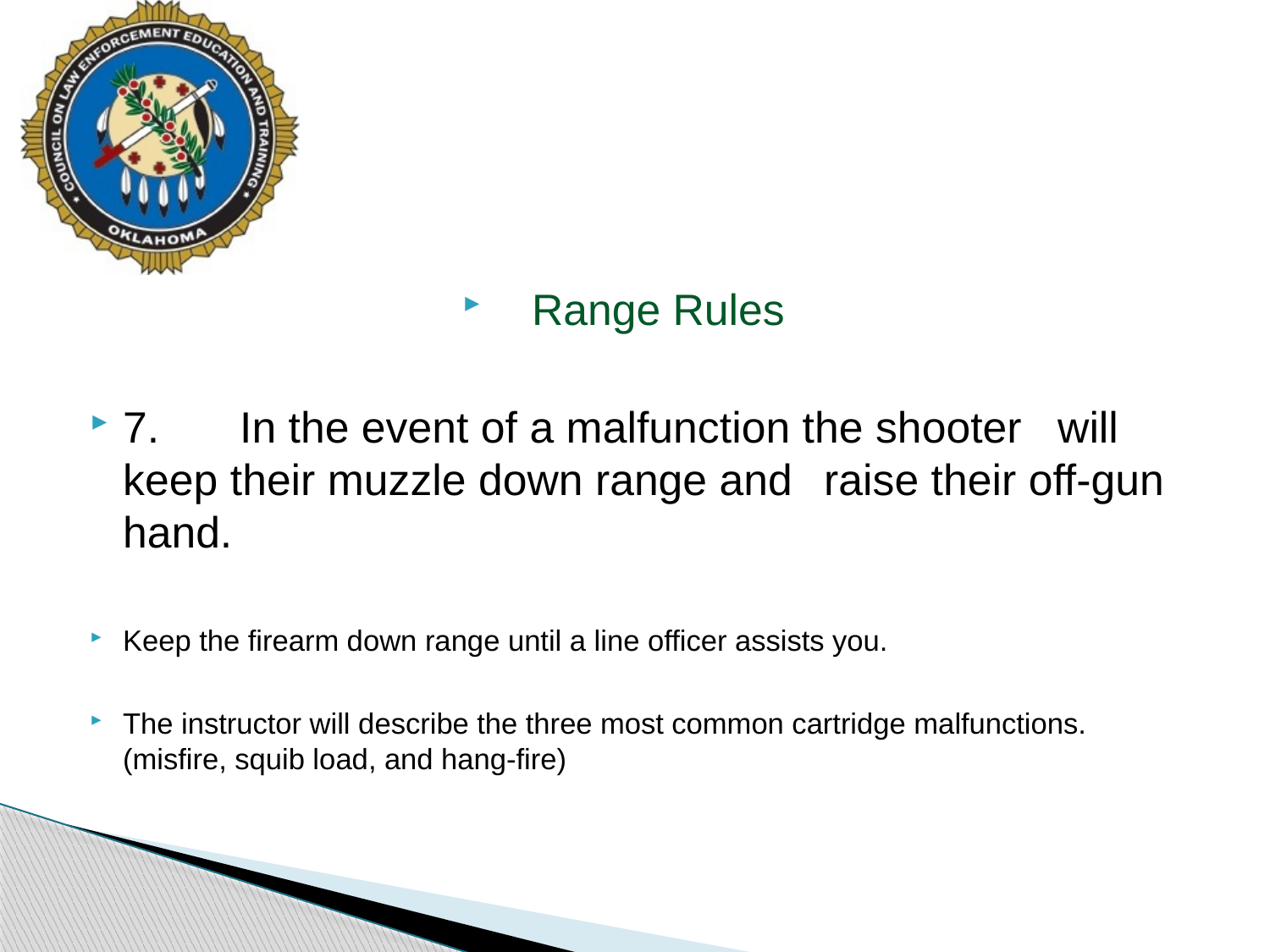

#
Range Rules

7.	In the event of a malfunction the shooter 	will keep their muzzle down range and 	raise their off-gun hand.

Keep the firearm down range until a line officer assists you.

The instructor will describe the three most common cartridge malfunctions. (misfire, squib load, and hang-fire)